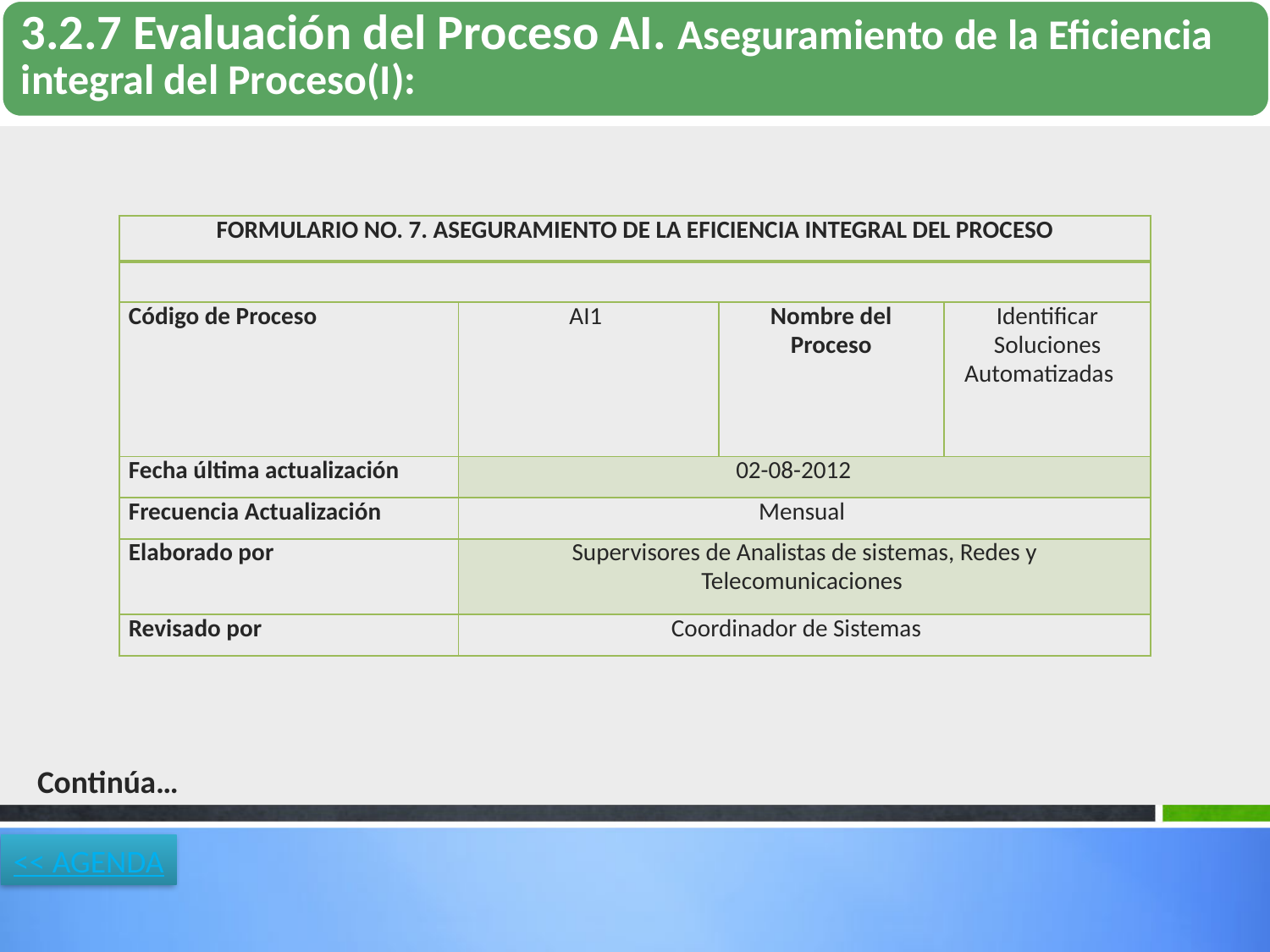

3.2.7 Evaluación del Proceso AI. Aseguramiento de la Eficiencia integral del Proceso(I):

| FORMULARIO NO. 7. ASEGURAMIENTO DE LA EFICIENCIA INTEGRAL DEL PROCESO |  |  |  |
| --- | --- | --- | --- |
|  |  |  |  |
| Código de Proceso | AI1 | Nombre del Proceso | Identificar Soluciones Automatizadas |
| Fecha última actualización | 02-08-2012 |  |  |
| Frecuencia Actualización | Mensual |  |  |
| Elaborado por | Supervisores de Analistas de sistemas, Redes y Telecomunicaciones |  |  |
| Revisado por | Coordinador de Sistemas |  |  |

Continúa…
<< AGENDA